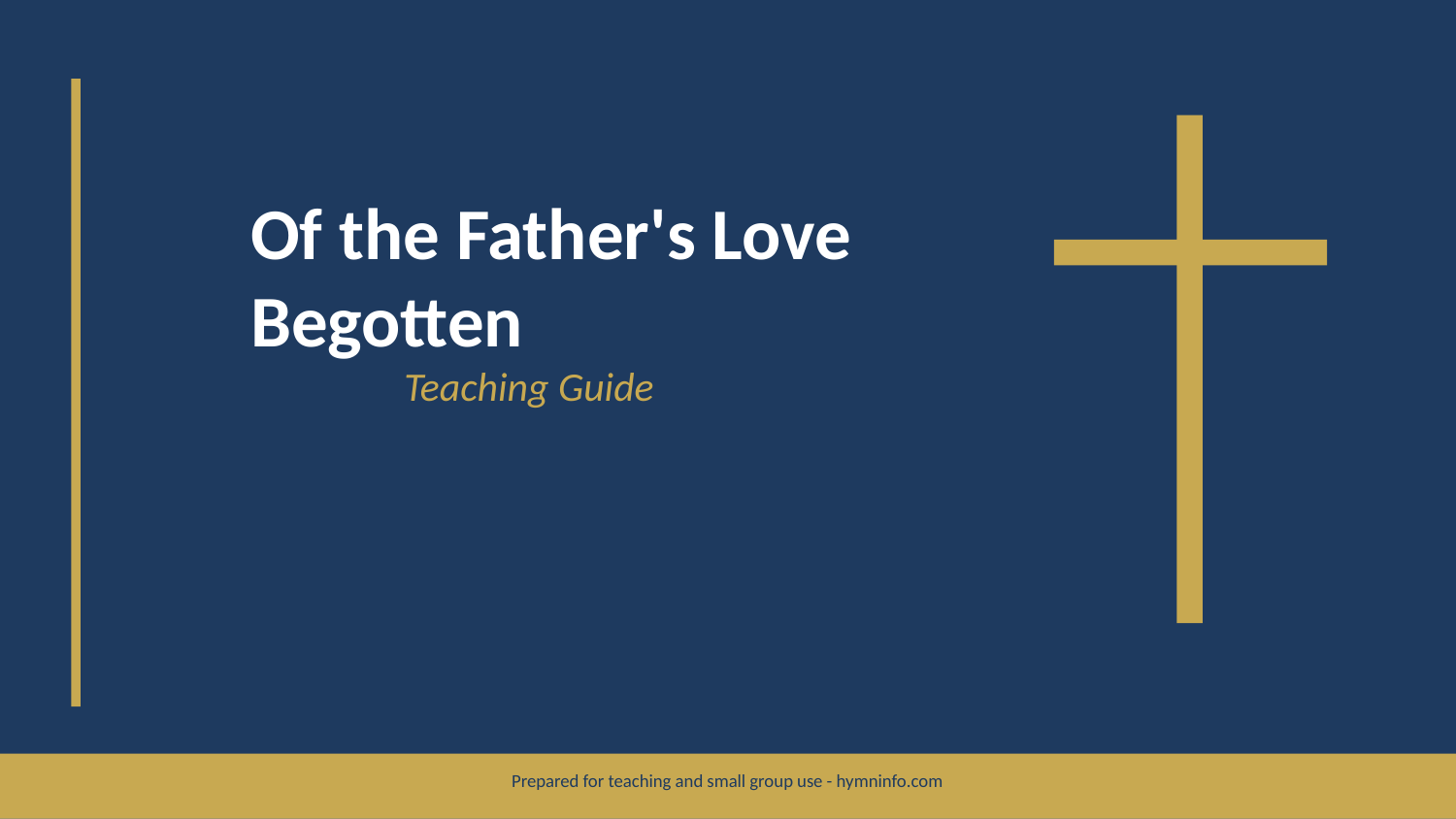

Of the Father's Love Begotten

Teaching Guide

Prepared for teaching and small group use - hymninfo.com